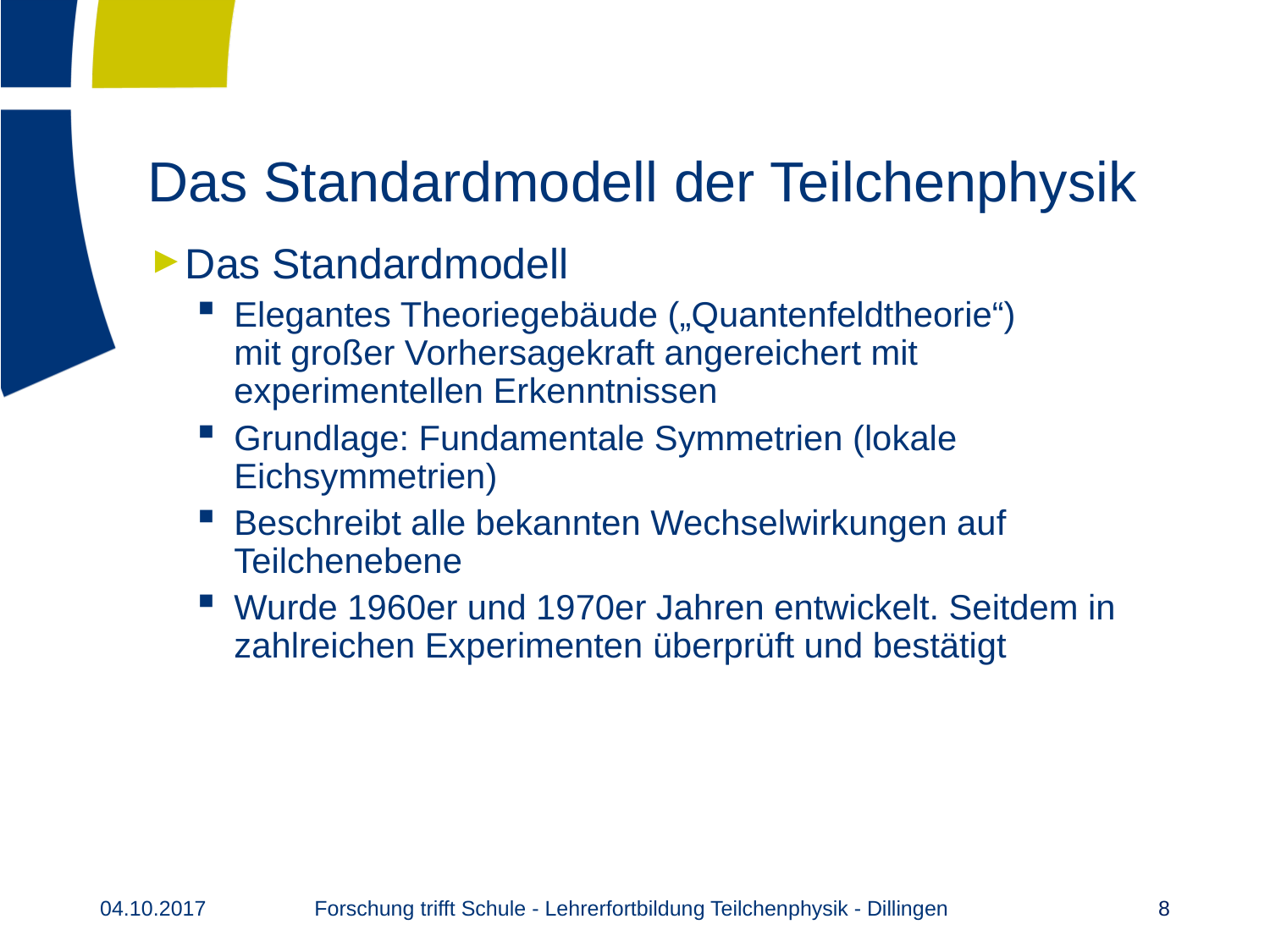

# Das Standardmodell der Teilchenphysik
Das Standardmodell
Elegantes Theoriegebäude („Quantenfeldtheorie“)
mit großer Vorhersagekraft angereichert mit
experimentellen Erkenntnissen
Grundlage: Fundamentale Symmetrien (lokale Eichsymmetrien)
Beschreibt alle bekannten Wechselwirkungen auf Teilchenebene
Wurde 1960er und 1970er Jahren entwickelt. Seitdem in zahlreichen Experimenten überprüft und bestätigt

Forschung trifft Schule - Lehrerfortbildung Teilchenphysik - Dillingen
04.10.2017
8